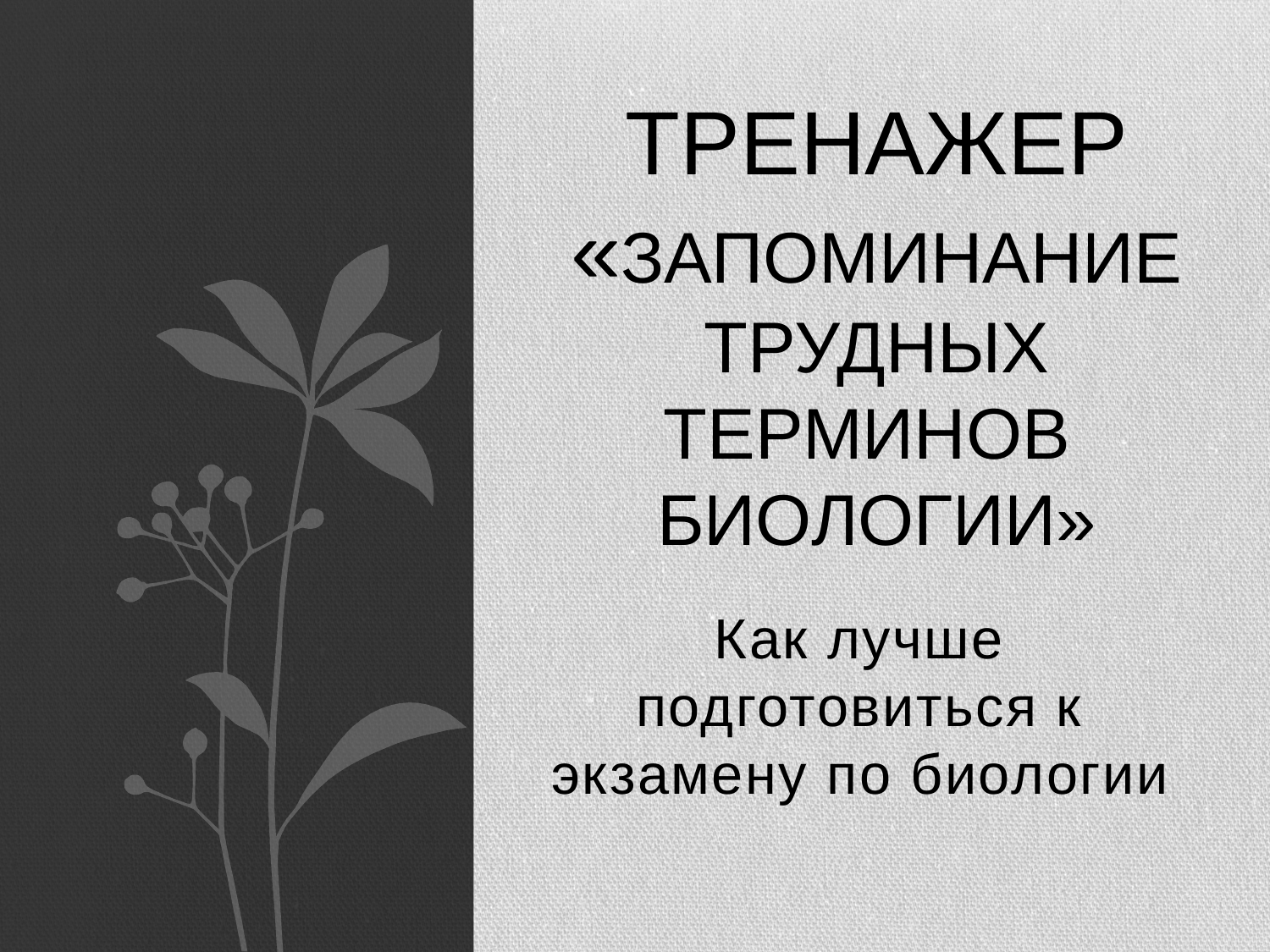

# ТРЕНАЖЕР «ЗАПОМИНАНИЕ трудных терминов  биологии»
Как лучше подготовиться к экзамену по биологии